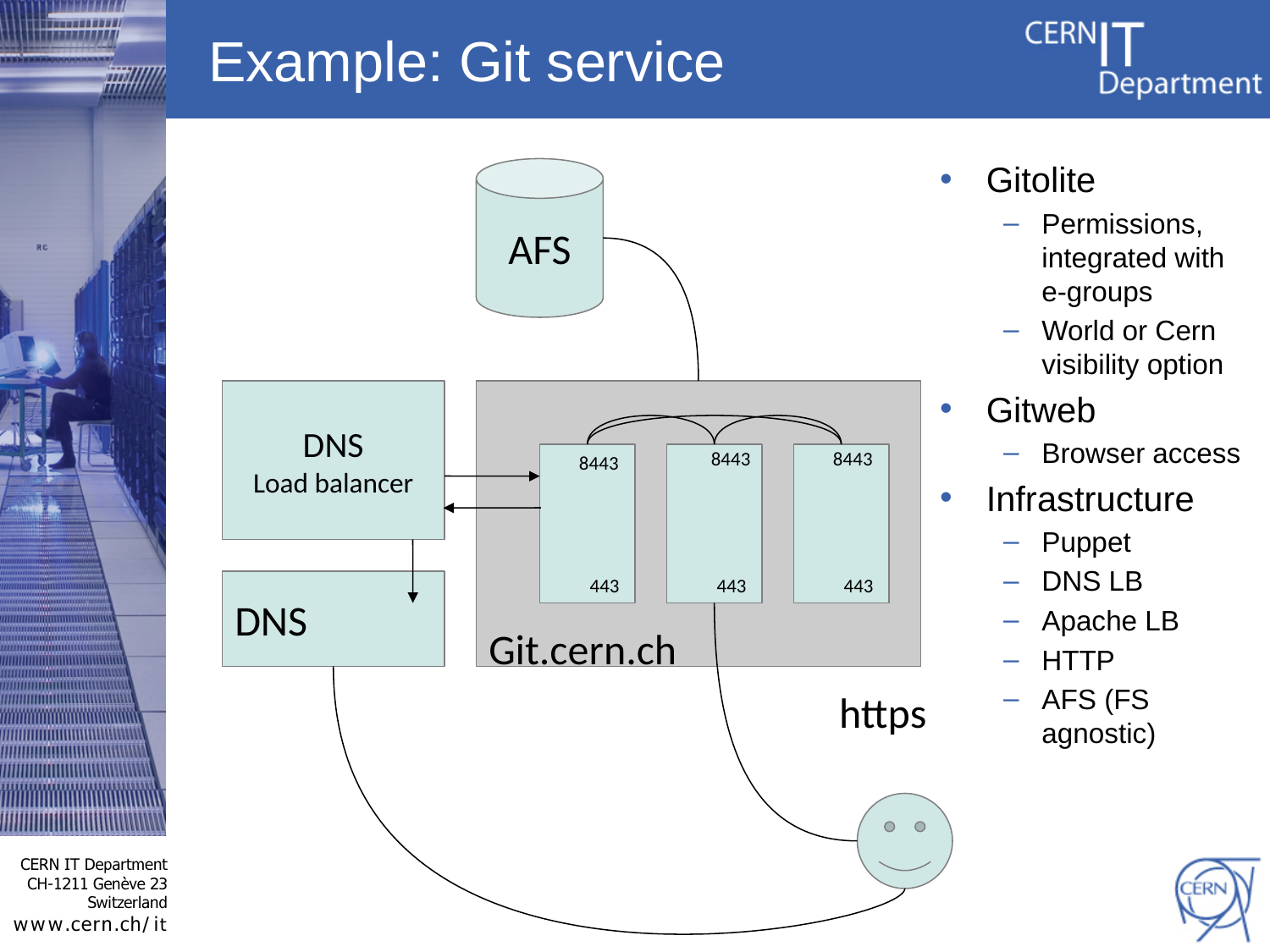

# Example: Git service

Gitolite
Permissions, integrated with e-groups
World or Cern visibility option
Gitweb
Browser access
Infrastructure
Puppet
DNS LB
Apache LB
HTTP
AFS (FS agnostic)

AFS
DNS
Load balancer

8443
8443

8443

443
443
443
DNS
Git.cern.ch
https